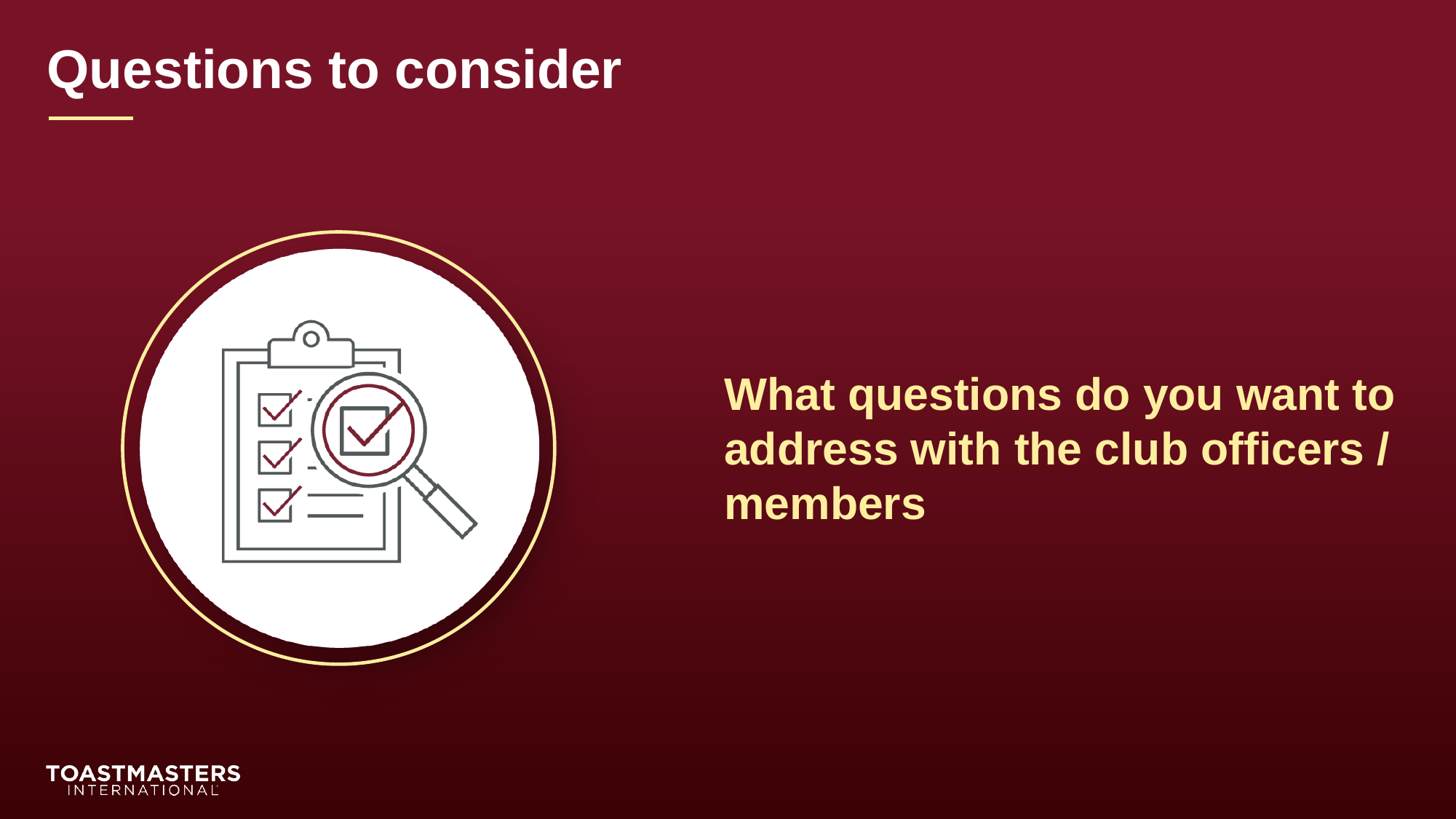

Questions to consider
What questions do you want to address with the club officers / members